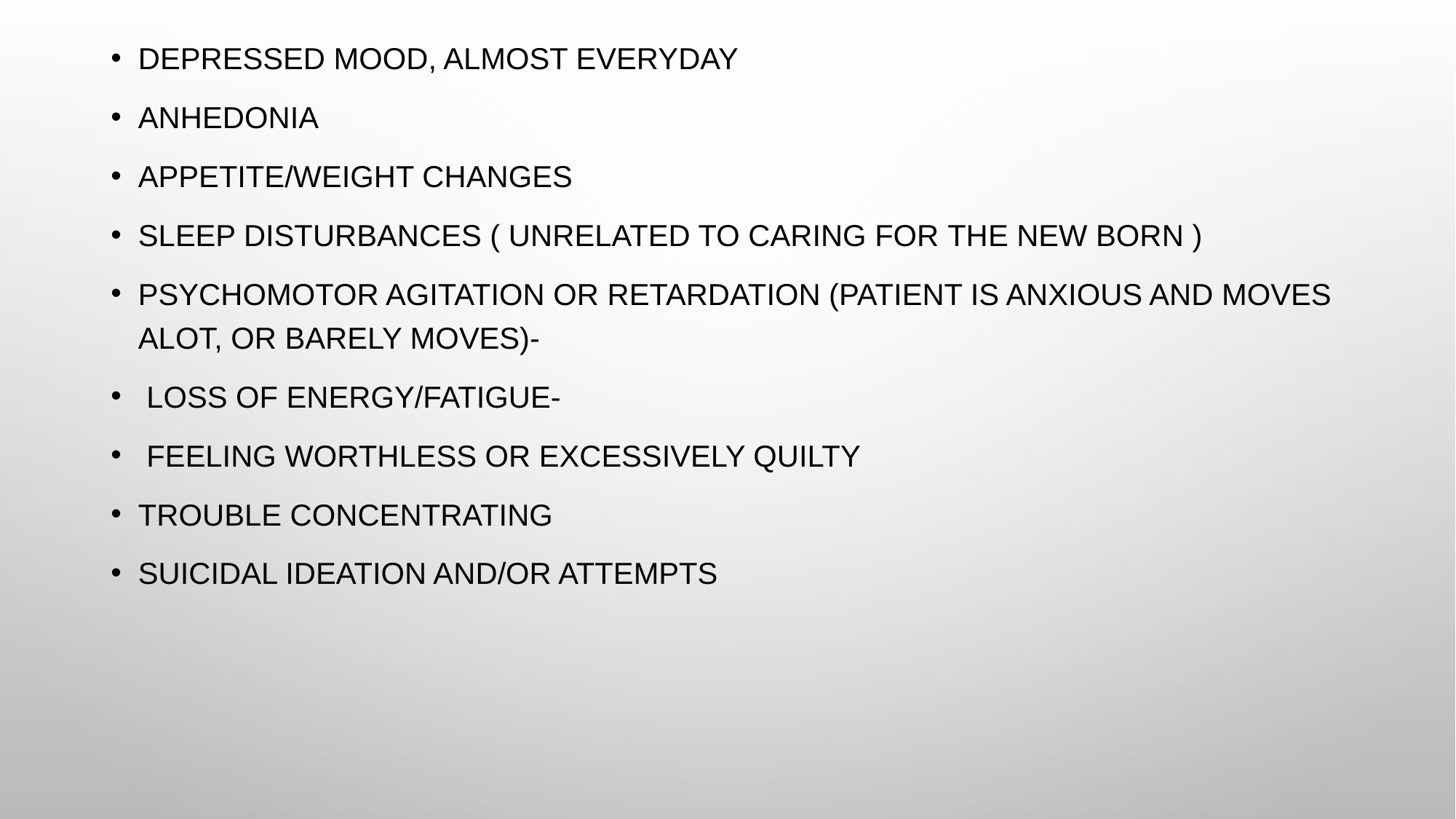

Depressed mood, almost everyday
Anhedonia
Appetite/weight changes
Sleep disturbances ( unrelated to caring for the new born )
Psychomotor agitation or retardation (patient is anxious and moves alot, or barely moves)-
 Loss of energy/fatigue-
 Feeling worthless or excessively quilty
Trouble concentrating
Suicidal ideation and/or attempts